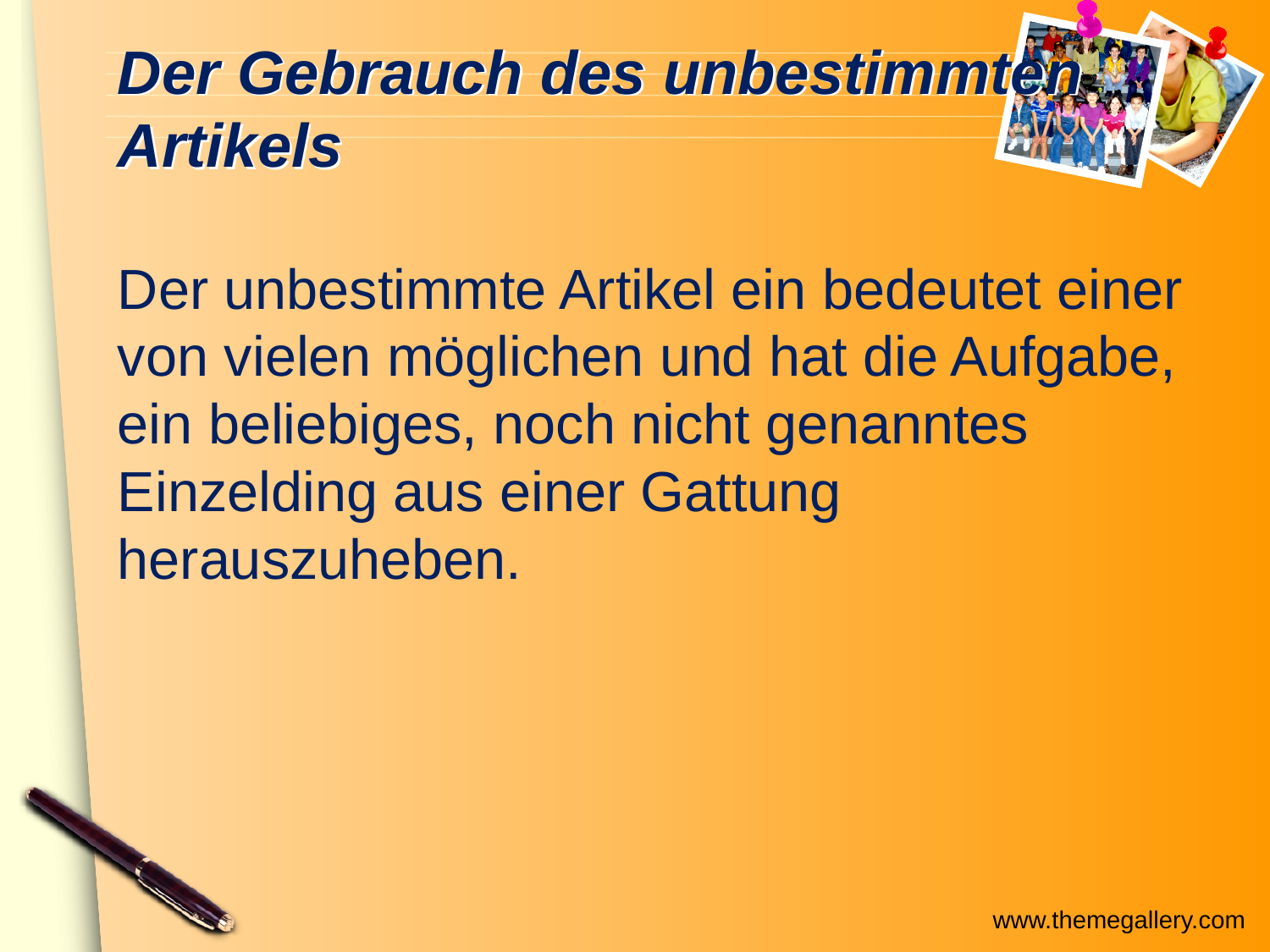

# Der Gebrauch des unbestimmten Artikels
Der unbestimmte Artikel ein bedeutet einer von vielen möglichen und hat die Aufgabe, ein beliebiges, noch nicht genanntes Einzelding aus einer Gattung herauszuheben.